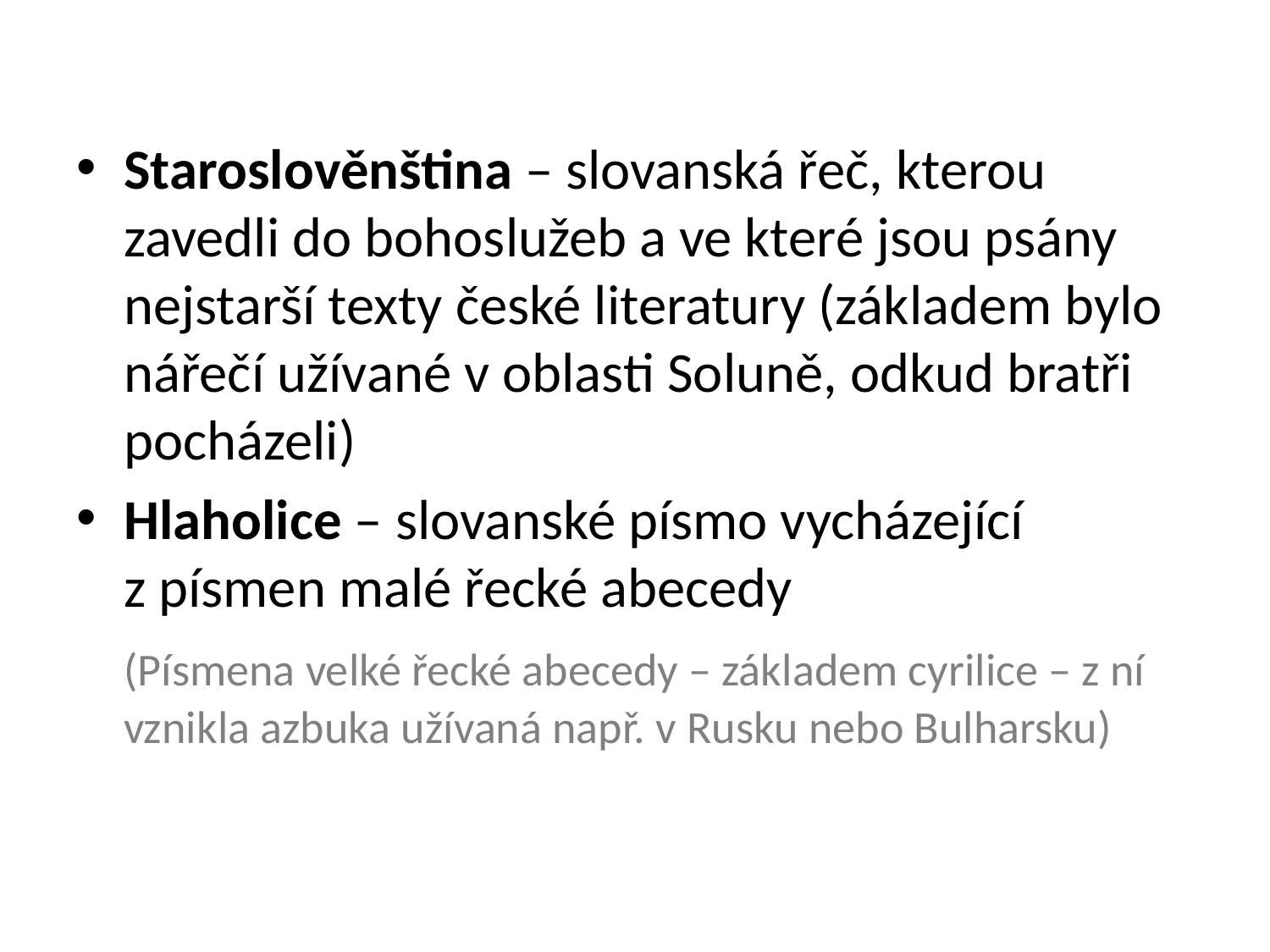

Staroslověnština – slovanská řeč, kterou zavedli do bohoslužeb a ve které jsou psány nejstarší texty české literatury (základem bylo nářečí užívané v oblasti Soluně, odkud bratři pocházeli)
Hlaholice – slovanské písmo vycházející            z písmen malé řecké abecedy
	(Písmena velké řecké abecedy – základem cyrilice – z ní vznikla azbuka užívaná např. v Rusku nebo Bulharsku)